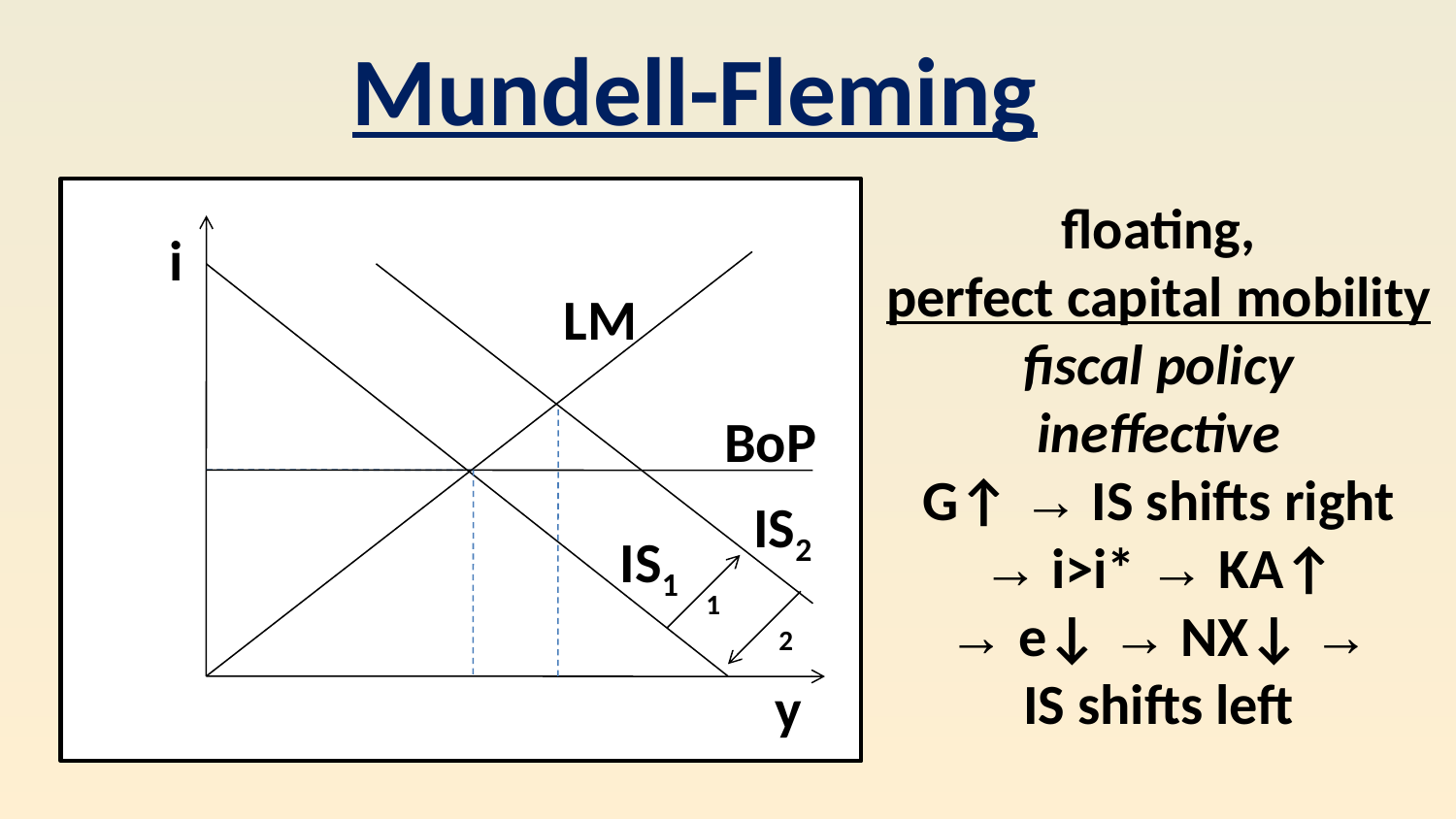

Mundell-Fleming

i
LM
IS1
y
IS2
BoP
1
2
floating,
perfect capital mobility
fiscal policy
ineffective
G↑ → IS shifts right
→ i>i* → KA↑
→ e↓ → NX↓ →
IS shifts left